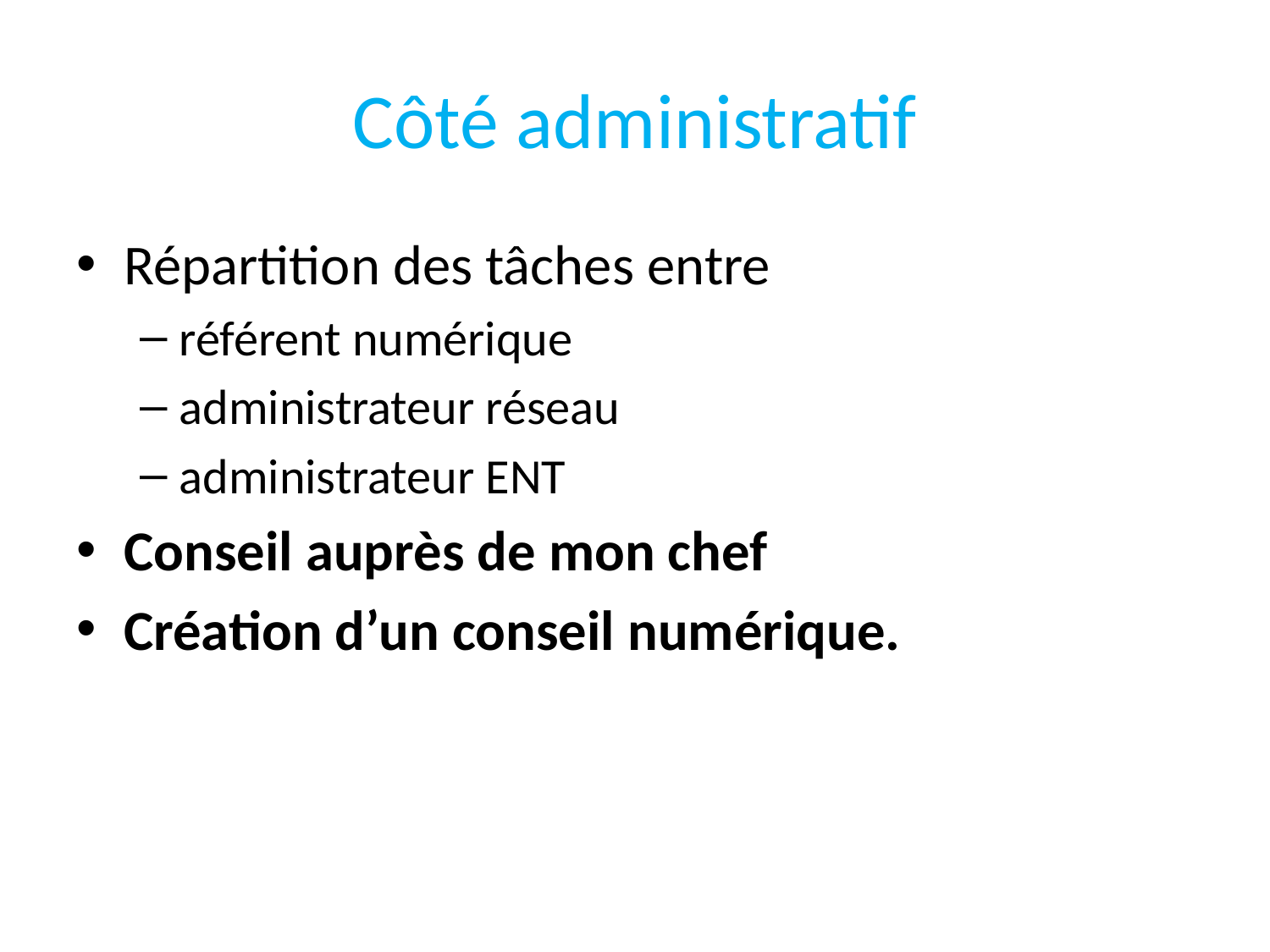

# Côté administratif
Répartition des tâches entre
référent numérique
administrateur réseau
administrateur ENT
Conseil auprès de mon chef
Création d’un conseil numérique.